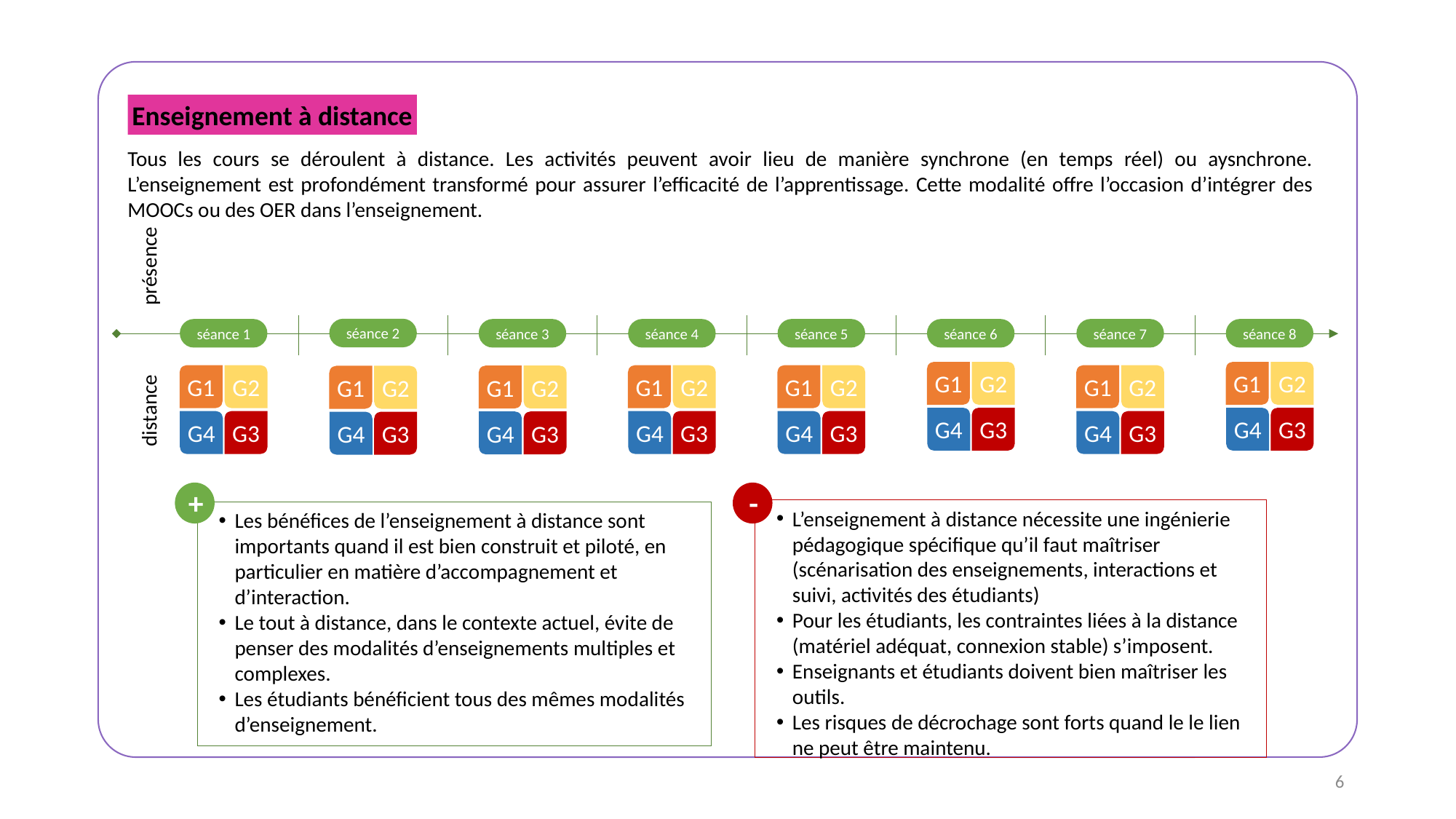

Enseignement à distance
Tous les cours se déroulent à distance. Les activités peuvent avoir lieu de manière synchrone (en temps réel) ou aysnchrone. L’enseignement est profondément transformé pour assurer l’efficacité de l’apprentissage. Cette modalité offre l’occasion d’intégrer des MOOCs ou des OER dans l’enseignement.

présence
séance 2
séance 1
séance 3
séance 4
séance 5
séance 6
séance 7
séance 8
G1
G2
G4
G3
G1
G2
G4
G3
G1
G2
G4
G3
G1
G2
G4
G3
G1
G2
G4
G3
G1
G2
G4
G3
G1
G2
G4
G3
G1
G2
G4
G3
distance
+
-
L’enseignement à distance nécessite une ingénierie pédagogique spécifique qu’il faut maîtriser (scénarisation des enseignements, interactions et suivi, activités des étudiants)
Pour les étudiants, les contraintes liées à la distance (matériel adéquat, connexion stable) s’imposent.
Enseignants et étudiants doivent bien maîtriser les outils.
Les risques de décrochage sont forts quand le le lien ne peut être maintenu.

Les bénéfices de l’enseignement à distance sont importants quand il est bien construit et piloté, en particulier en matière d’accompagnement et d’interaction.
Le tout à distance, dans le contexte actuel, évite de penser des modalités d’enseignements multiples et complexes.
Les étudiants bénéficient tous des mêmes modalités d’enseignement.

6